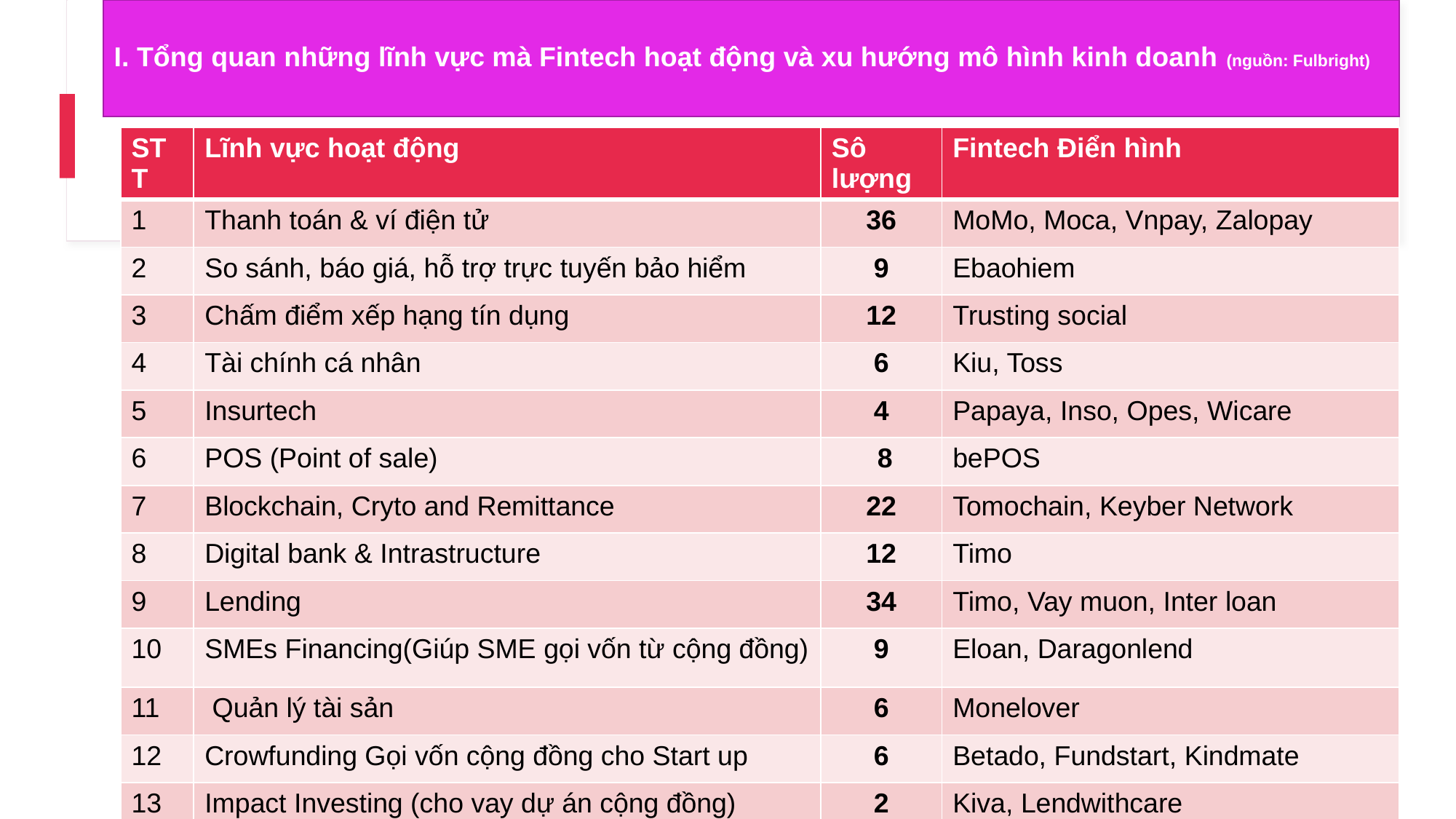

# I. Tổng quan những lĩnh vực mà Fintech hoạt động và xu hướng mô hình kinh doanh (nguồn: Fulbright)
| STT | Lĩnh vực hoạt động | Sô lượng | Fintech Điển hình |
| --- | --- | --- | --- |
| 1 | Thanh toán & ví điện tử | 36 | MoMo, Moca, Vnpay, Zalopay |
| 2 | So sánh, báo giá, hỗ trợ trực tuyến bảo hiểm | 9 | Ebaohiem |
| 3 | Chấm điểm xếp hạng tín dụng | 12 | Trusting social |
| 4 | Tài chính cá nhân | 6 | Kiu, Toss |
| 5 | Insurtech | 4 | Papaya, Inso, Opes, Wicare |
| 6 | POS (Point of sale) | 8 | bePOS |
| 7 | Blockchain, Cryto and Remittance | 22 | Tomochain, Keyber Network |
| 8 | Digital bank & Intrastructure | 12 | Timo |
| 9 | Lending | 34 | Timo, Vay muon, Inter loan |
| 10 | SMEs Financing(Giúp SME gọi vốn từ cộng đồng) | 9 | Eloan, Daragonlend |
| 11 | Quản lý tài sản | 6 | Monelover |
| 12 | Crowfunding Gọi vốn cộng đồng cho Start up | 6 | Betado, Fundstart, Kindmate |
| 13 | Impact Investing (cho vay dự án cộng đồng) | 2 | Kiva, Lendwithcare |